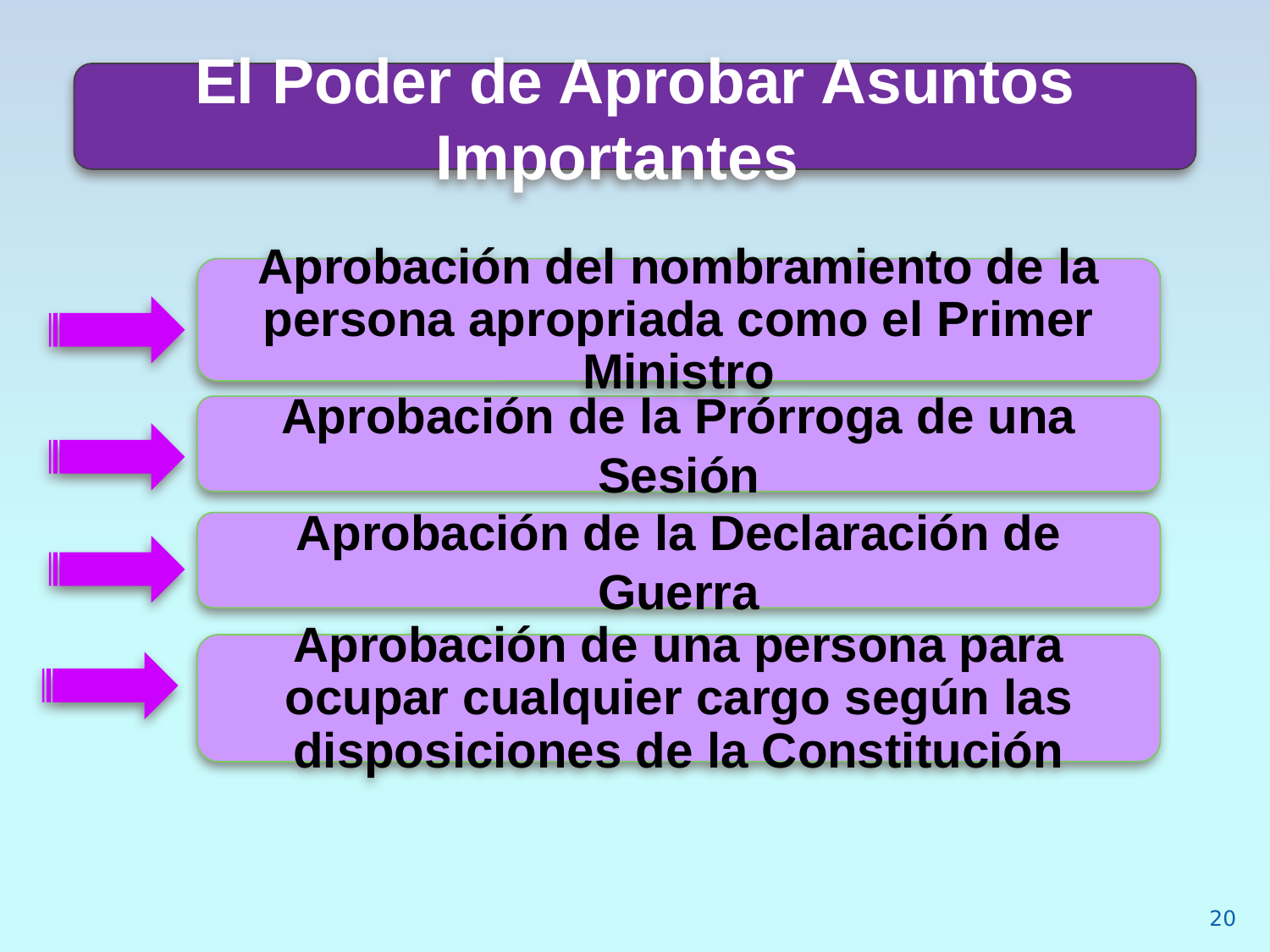

El Poder de Aprobar Asuntos Importantes
Aprobación del nombramiento de la persona apropriada como el Primer Ministro

Aprobación de la Prórroga de una Sesión

Aprobación de la Declaración de Guerra

Aprobación de una persona para ocupar cualquier cargo según las disposiciones de la Constitución

20